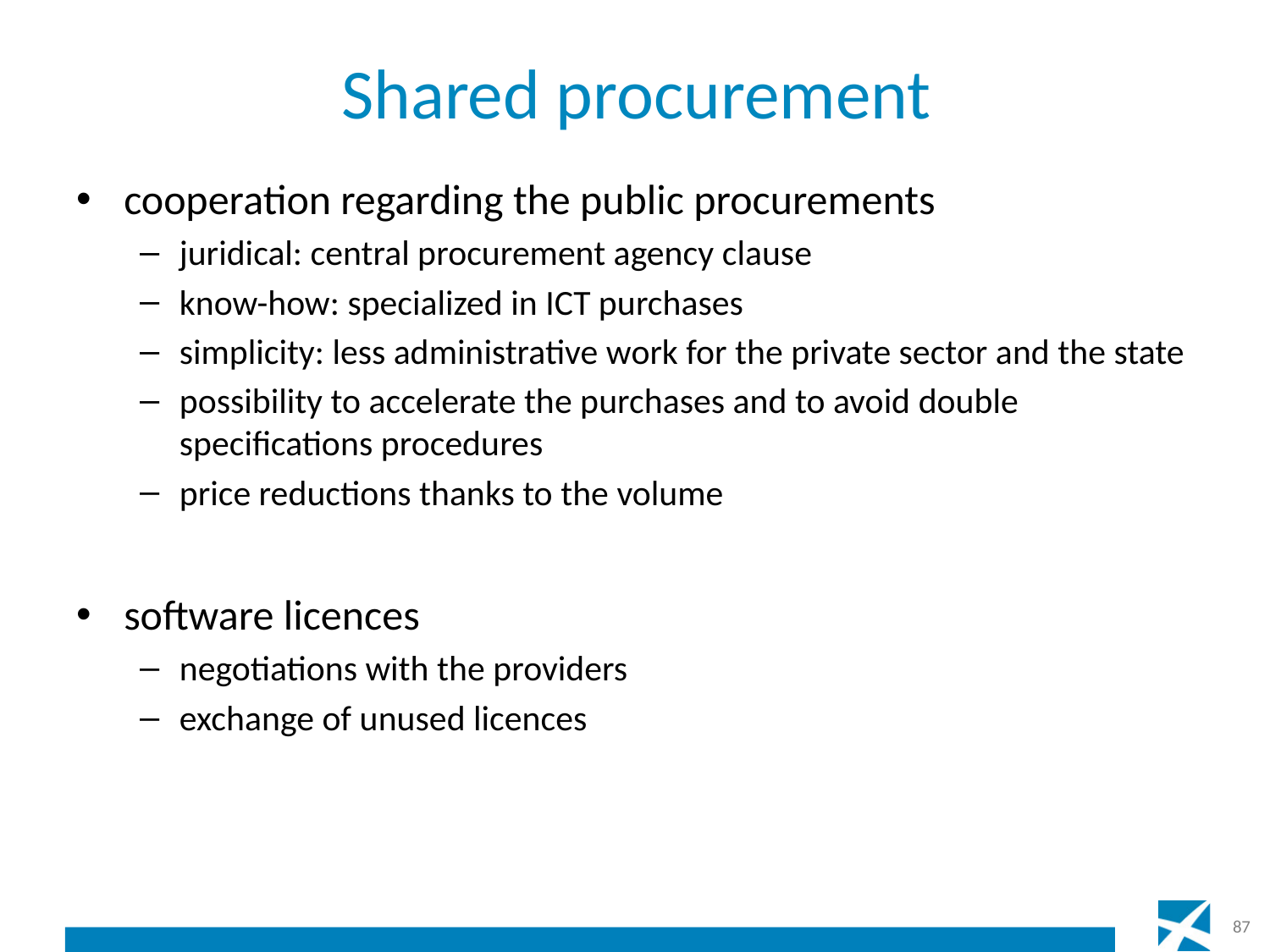

# Shared procurement
cooperation regarding the public procurements
juridical: central procurement agency clause
know-how: specialized in ICT purchases
simplicity: less administrative work for the private sector and the state
possibility to accelerate the purchases and to avoid double specifications procedures
price reductions thanks to the volume

software licences
negotiations with the providers
exchange of unused licences

87